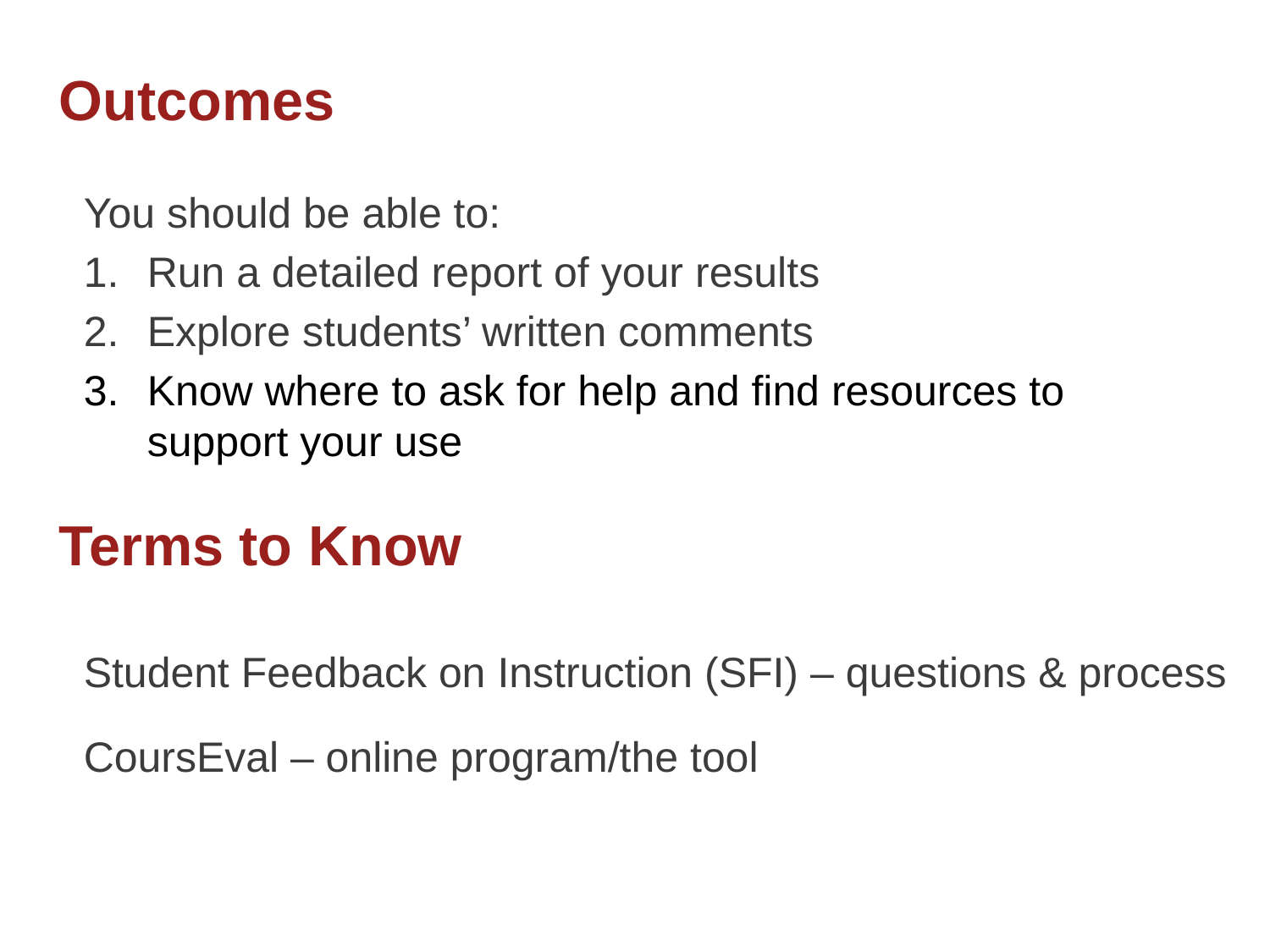

Outcomes
You should be able to:
Run a detailed report of your results
Explore students’ written comments
Know where to ask for help and find resources to support your use
# Terms to Know
Student Feedback on Instruction (SFI) – questions & process
CoursEval – online program/the tool